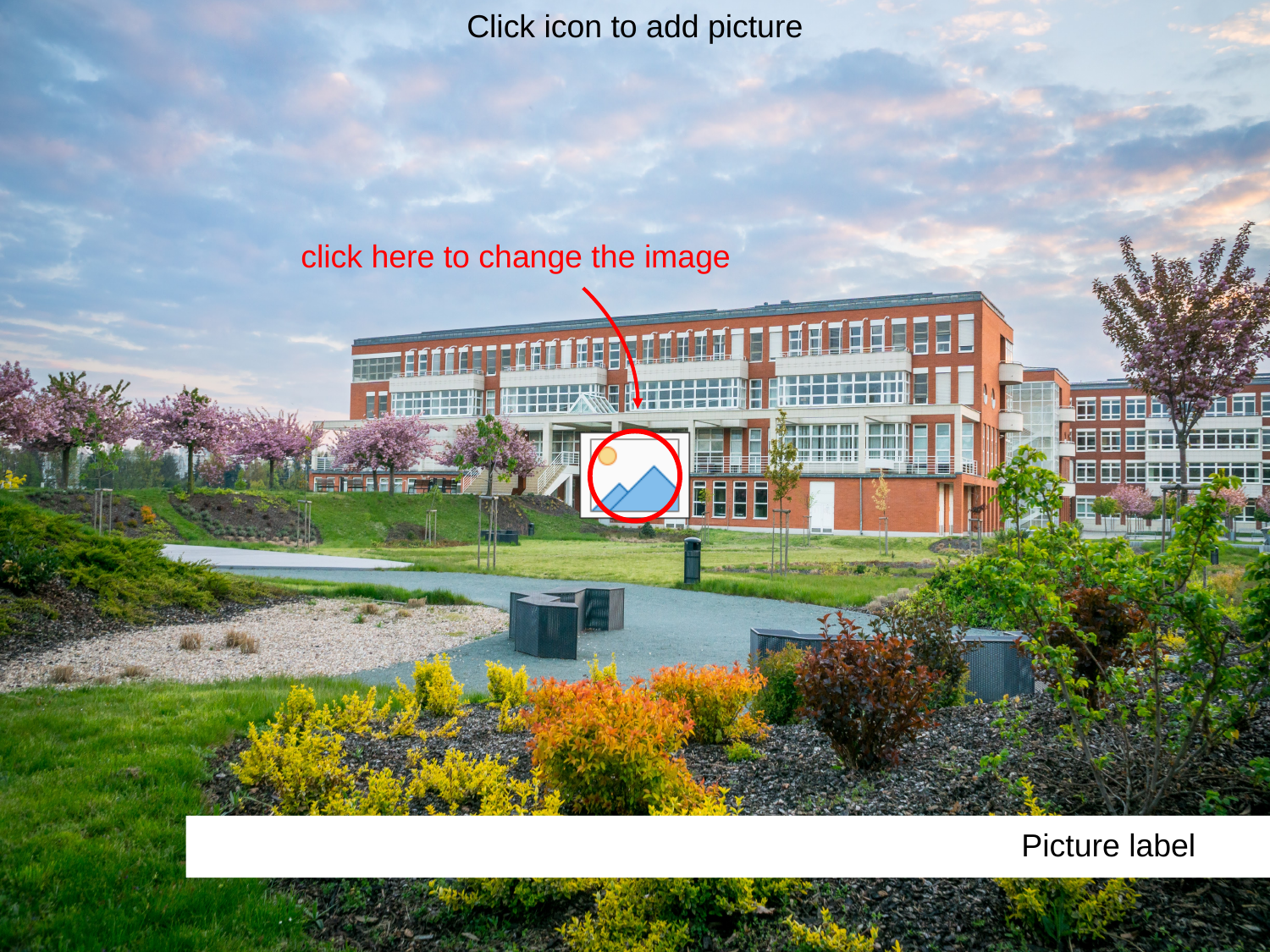

click here to change the image

# Picture label